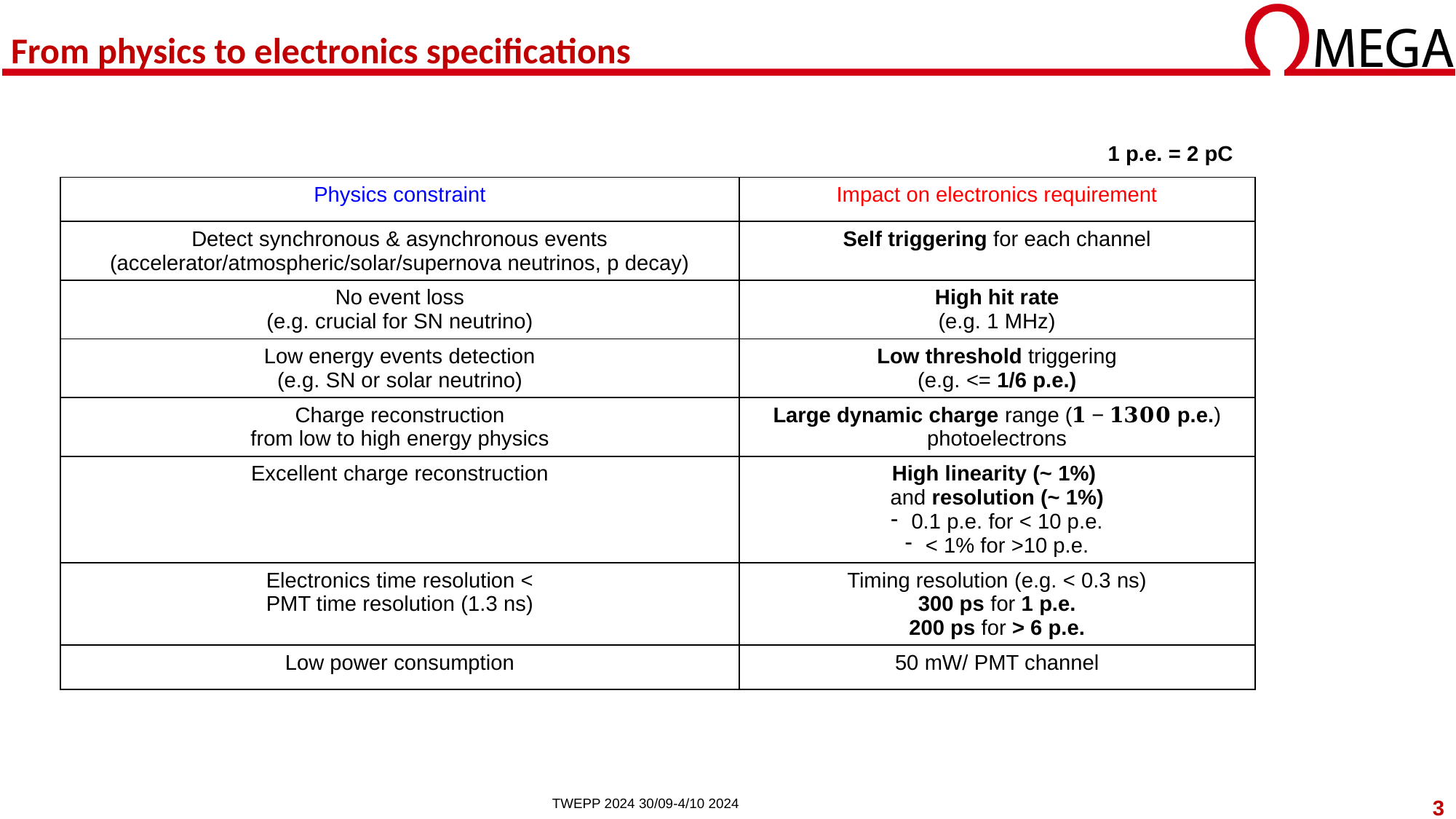

# From physics to electronics specifications
1 p.e. = 2 pC
| Physics constraint | Impact on electronics requirement |
| --- | --- |
| Detect synchronous & asynchronous events (accelerator/atmospheric/solar/supernova neutrinos, p decay) | Self triggering for each channel |
| No event loss (e.g. crucial for SN neutrino) | High hit rate (e.g. 1 MHz) |
| Low energy events detection (e.g. SN or solar neutrino) | Low threshold triggering (e.g. <= 1/6 p.e.) |
| Charge reconstruction from low to high energy physics | Large dynamic charge range (𝟏 − 𝟏𝟑𝟎𝟎 p.e.) photoelectrons |
| Excellent charge reconstruction | High linearity (~ 1%) and resolution (~ 1%) 0.1 p.e. for < 10 p.e. < 1% for >10 p.e. |
| Electronics time resolution < PMT time resolution (1.3 ns) | Timing resolution (e.g. < 0.3 ns) 300 ps for 1 p.e. 200 ps for > 6 p.e. |
| Low power consumption | 50 mW/ PMT channel |
TWEPP 2024 30/09-4/10 2024

3